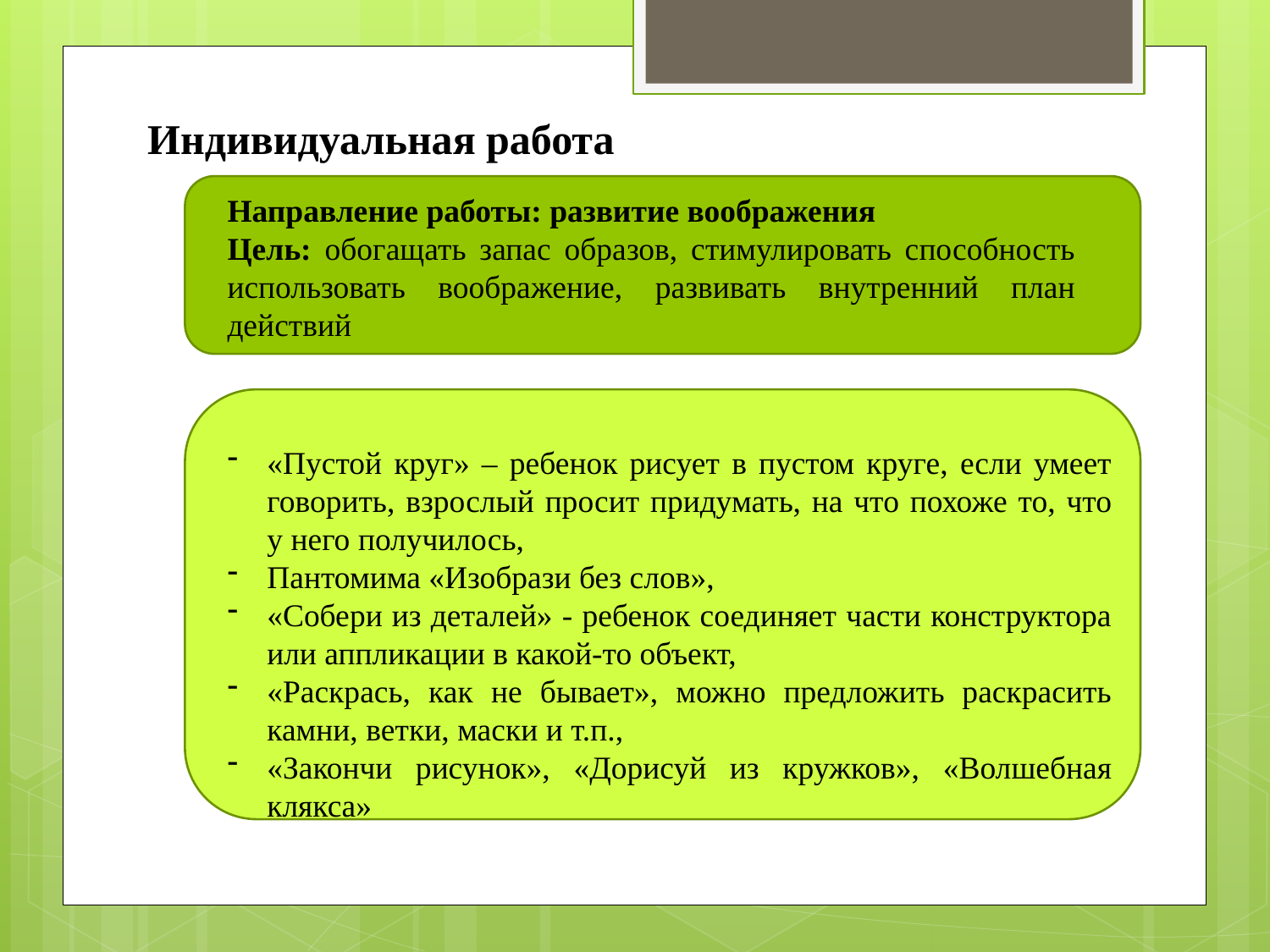

Индивидуальная работа

Направление работы: развитие воображения
Цель: обогащать запас образов, стимулировать способность использовать воображение, развивать внутренний план действий

«Пустой круг» – ребенок рисует в пустом круге, если умеет говорить, взрослый просит придумать, на что похоже то, что у него получилось,
Пантомима «Изобрази без слов»,
«Собери из деталей» - ребенок соединяет части конструктора или аппликации в какой-то объект,
«Раскрась, как не бывает», можно предложить раскрасить камни, ветки, маски и т.п.,
«Закончи рисунок», «Дорисуй из кружков», «Волшебная клякса»